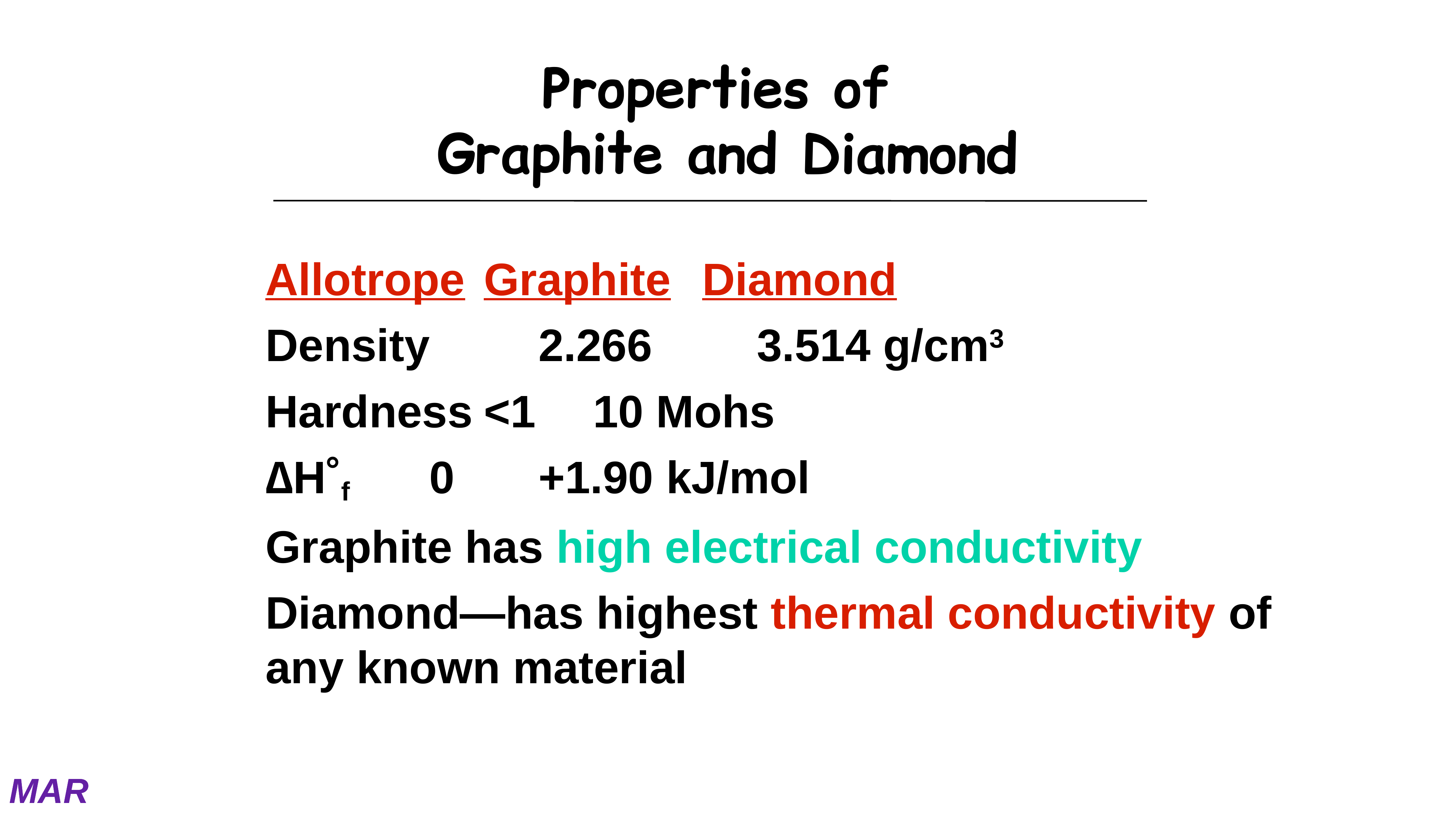

# Properties of Graphite and Diamond

Allotrope	Graphite	Diamond
Density		2.266		3.514 g/cm3
Hardness	<1		10 Mohs
∆H˚f		0		+1.90 kJ/mol
Graphite has high electrical conductivity
Diamond—has highest thermal conductivity of any known material
MAR